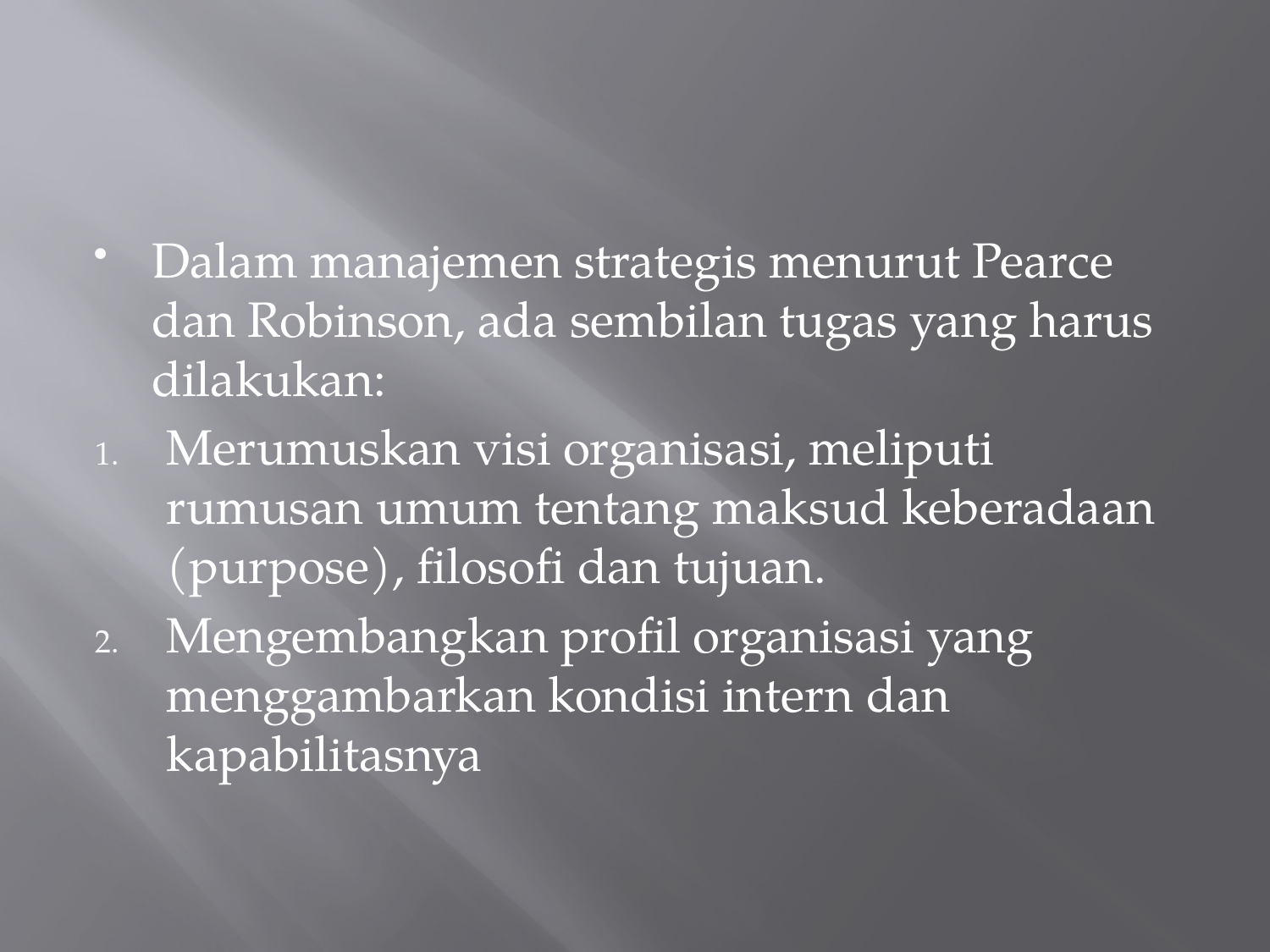

#
Dalam manajemen strategis menurut Pearce dan Robinson, ada sembilan tugas yang harus dilakukan:
Merumuskan visi organisasi, meliputi rumusan umum tentang maksud keberadaan (purpose), filosofi dan tujuan.
Mengembangkan profil organisasi yang menggambarkan kondisi intern dan kapabilitasnya